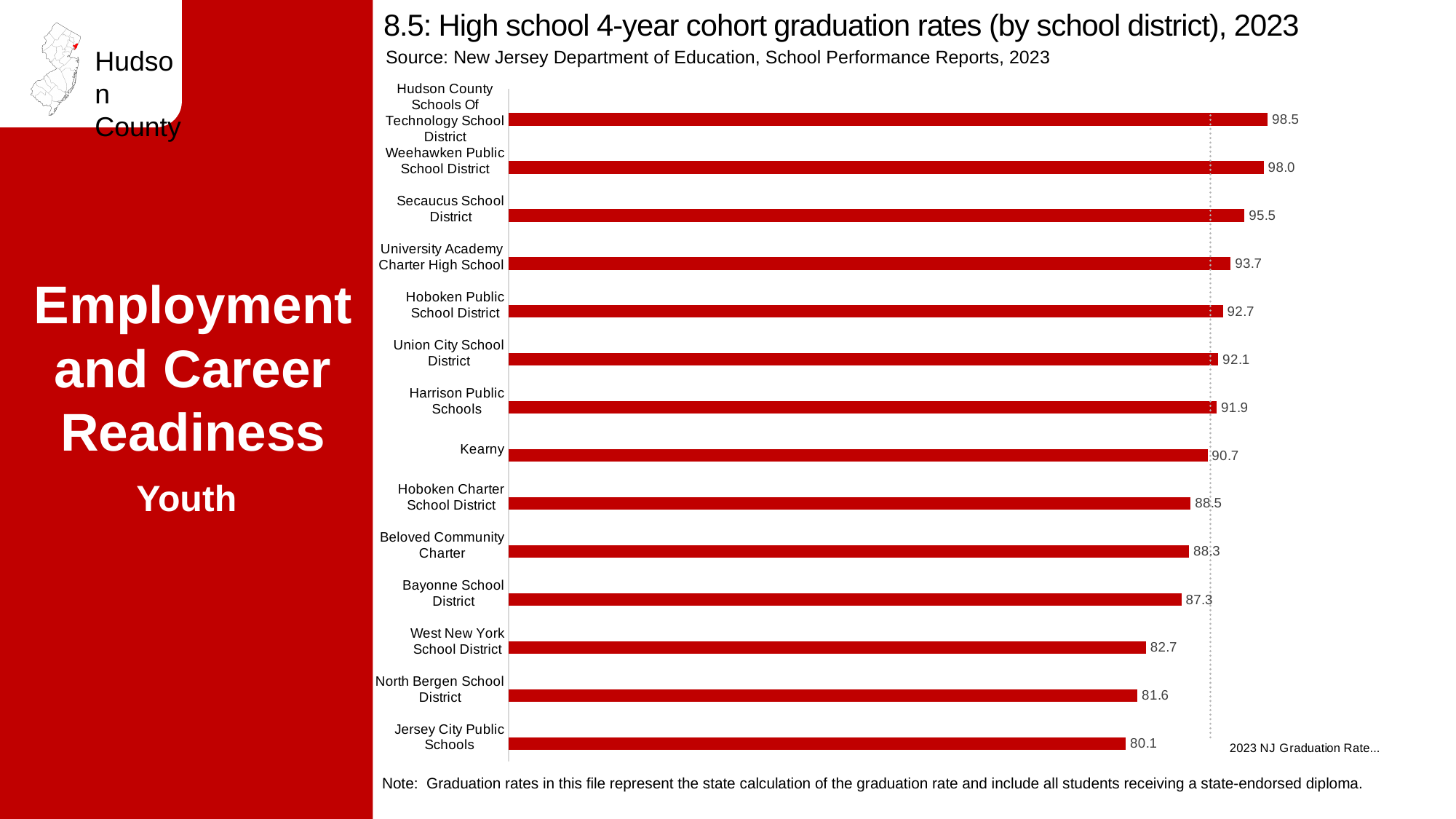

8.5: High school 4-year cohort graduation rates (by school district), 2023
Source: New Jersey Department of Education, School Performance Reports, 2023

### Chart

| Category | Cohort 2023 4-Year Graduation Rate | 2023 NJ Graduation Rate 91.1 |
|---|---|---|
| Jersey City Public Schools | 80.1 | 91.1 |
| North Bergen School District | 81.6 | 91.1 |
| West New York School District | 82.7 | 91.1 |
| Bayonne School District | 87.3 | 91.1 |
| Beloved Community Charter | 88.3 | 91.1 |
| Hoboken Charter School District | 88.5 | 91.1 |
| Kearny | 90.7 | 91.1 |
| Harrison Public Schools | 91.9 | 91.1 |
| Union City School District | 92.1 | 91.1 |
| Hoboken Public School District | 92.7 | 91.1 |
| University Academy Charter High School | 93.7 | 91.1 |
| Secaucus School District | 95.5 | 91.1 |
| Weehawken Public School District | 98.0 | 91.1 |
| Hudson County Schools Of Technology School District | 98.5 | 91.1 |
Employment and Career Readiness
Youth
Note:  Graduation rates in this file represent the state calculation of the graduation rate and include all students receiving a state-endorsed diploma.